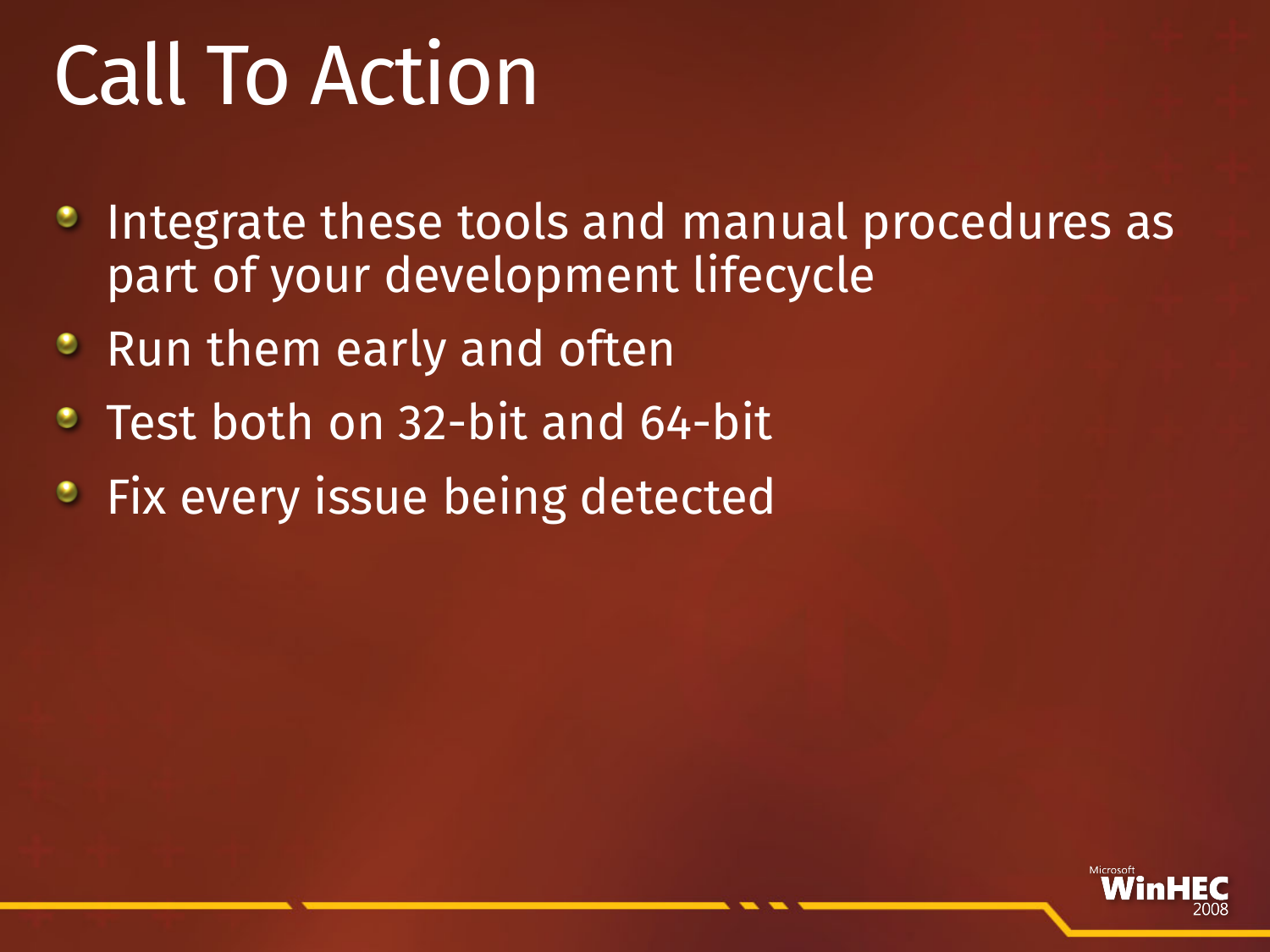

# Call To Action
Integrate these tools and manual procedures as part of your development lifecycle
Run them early and often
Test both on 32-bit and 64-bit
Fix every issue being detected